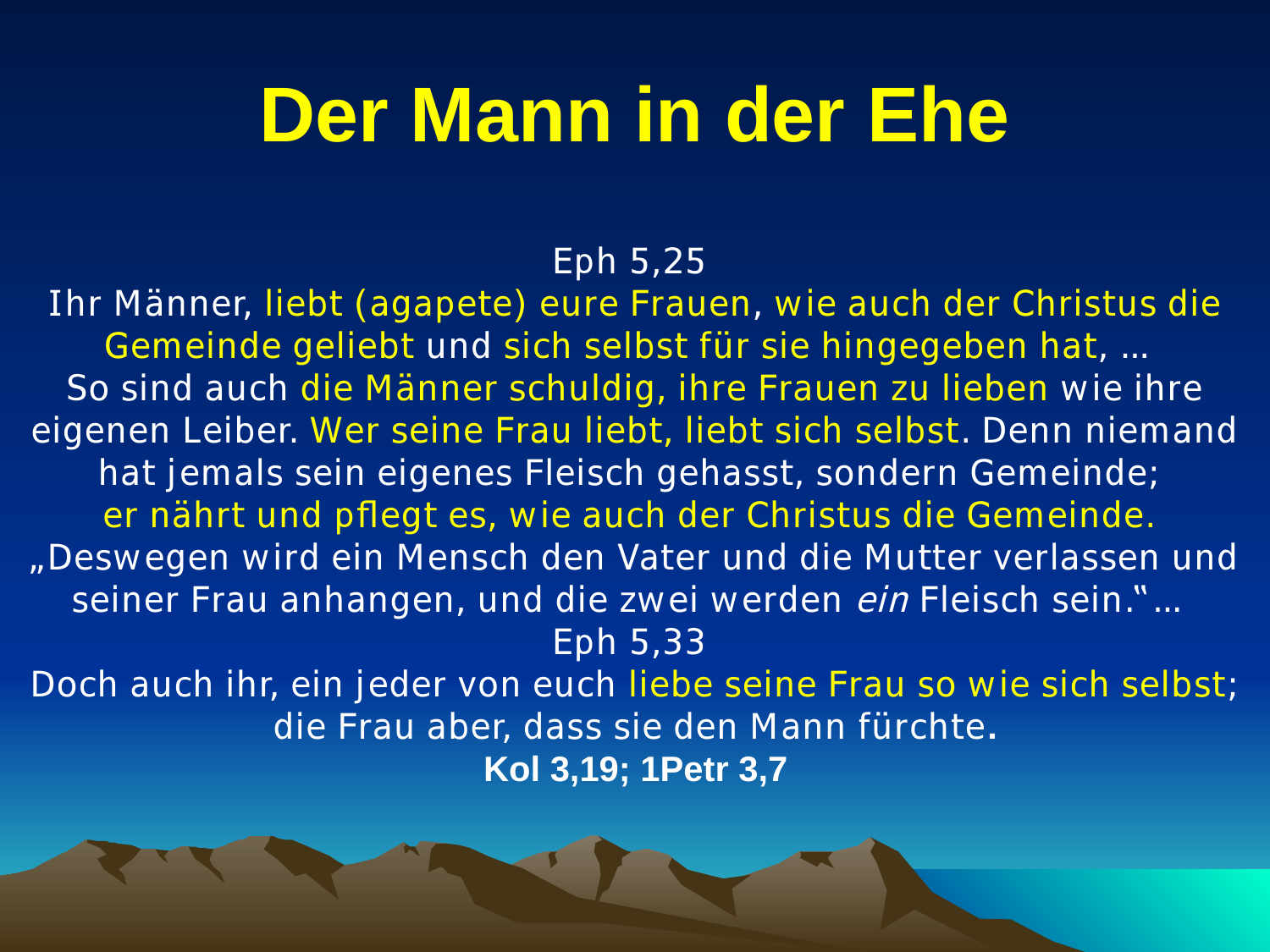

# Der Mann in der Ehe
Eph 5,25
Ihr Männer, liebt (agapete) eure Frauen, wie auch der Christus die Gemeinde geliebt und sich selbst für sie hingegeben hat, …
So sind auch die Männer schuldig, ihre Frauen zu lieben wie ihre eigenen Leiber. Wer seine Frau liebt, liebt sich selbst. Denn niemand hat jemals sein eigenes Fleisch gehasst, sondern Gemeinde;
er nährt und pflegt es, wie auch der Christus die Gemeinde.
„Deswegen wird ein Mensch den Vater und die Mutter verlassen und seiner Frau anhangen, und die zwei werden ein Fleisch sein.“…
Eph 5,33
Doch auch ihr, ein jeder von euch liebe seine Frau so wie sich selbst; die Frau aber, dass sie den Mann fürchte.
Kol 3,19; 1Petr 3,7